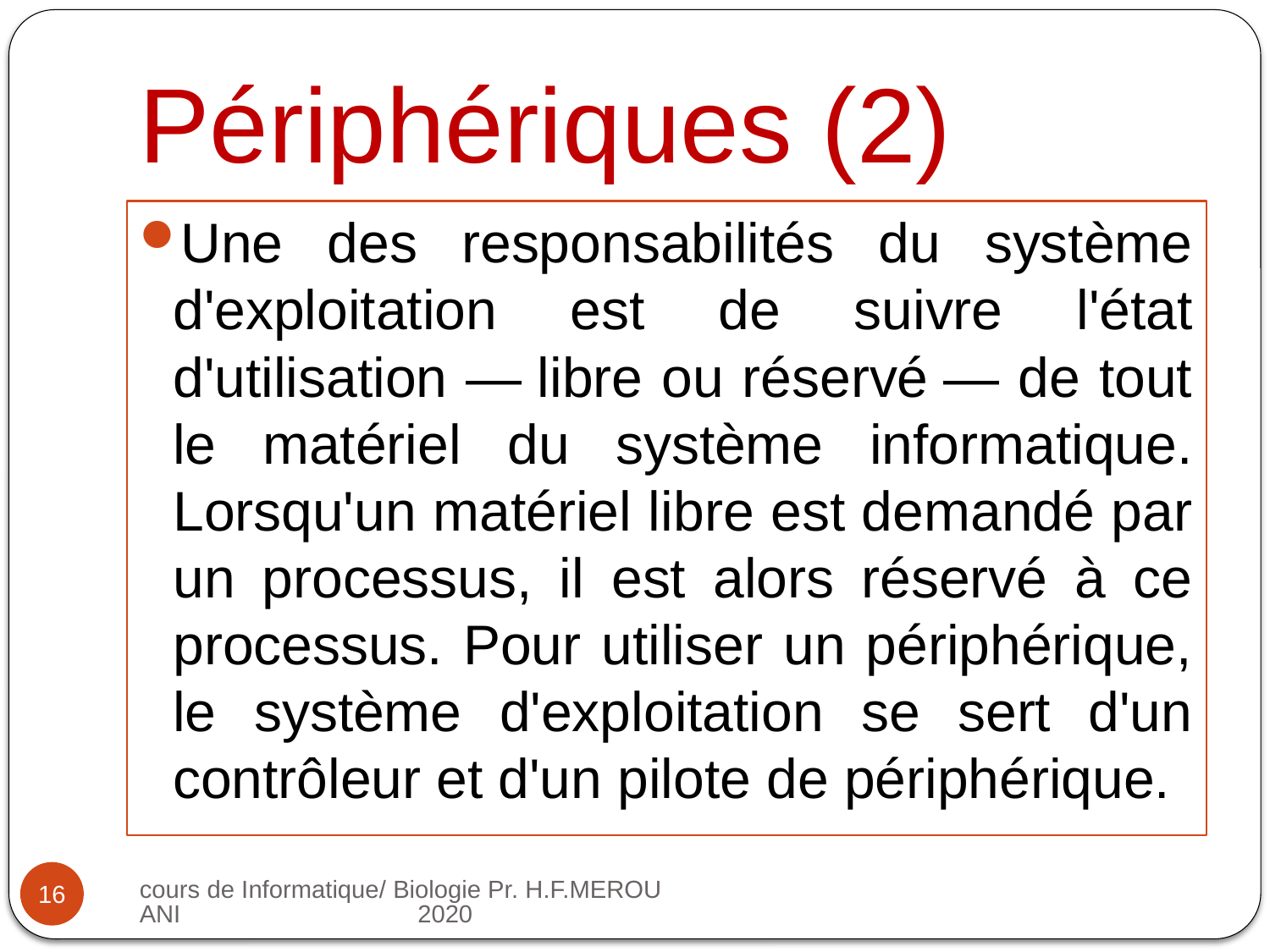

# Périphériques (2)
Une des responsabilités du système d'exploitation est de suivre l'état d'utilisation — libre ou réservé — de tout le matériel du système informatique. Lorsqu'un matériel libre est demandé par un processus, il est alors réservé à ce processus. Pour utiliser un périphérique, le système d'exploitation se sert d'un contrôleur et d'un pilote de périphérique.

cours de Informatique/ Biologie Pr. H.F.MEROUANI                                  2020
16